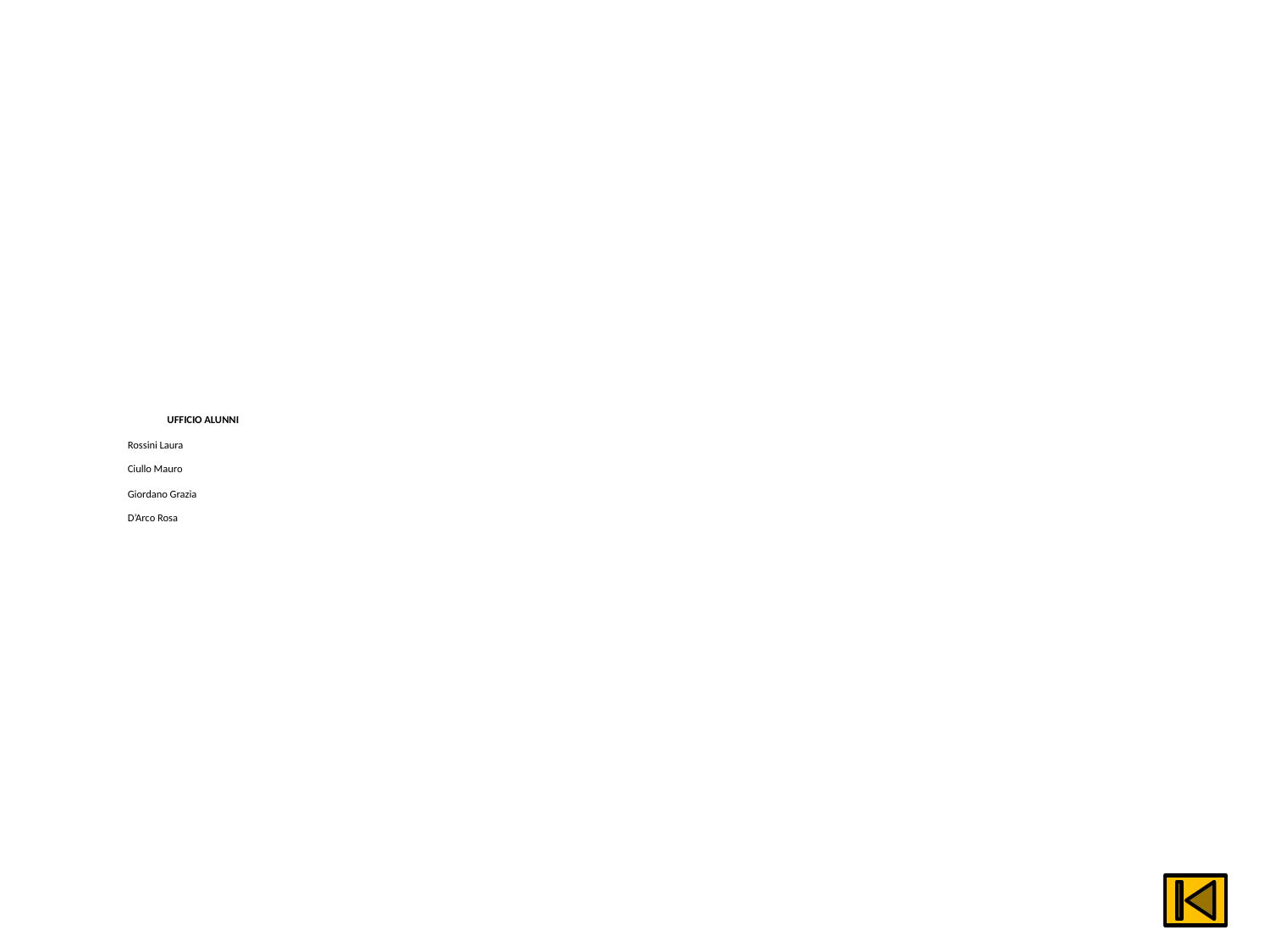

# UFFICIO ALUNNI Rossini Laura Ciullo Mauro Giordano Grazia D’Arco Rosa